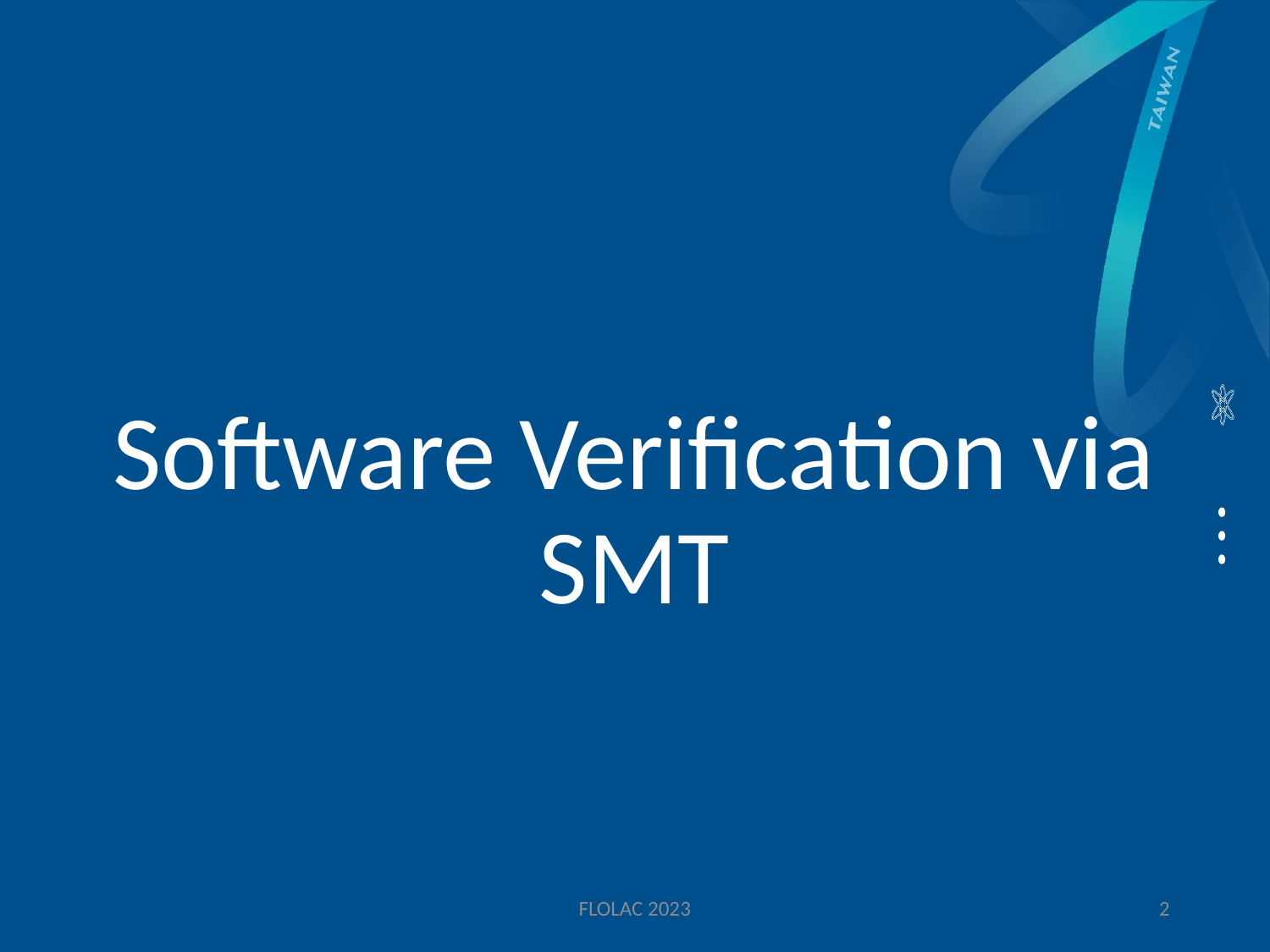

# Software Verification via SMT

FLOLAC 2023
2